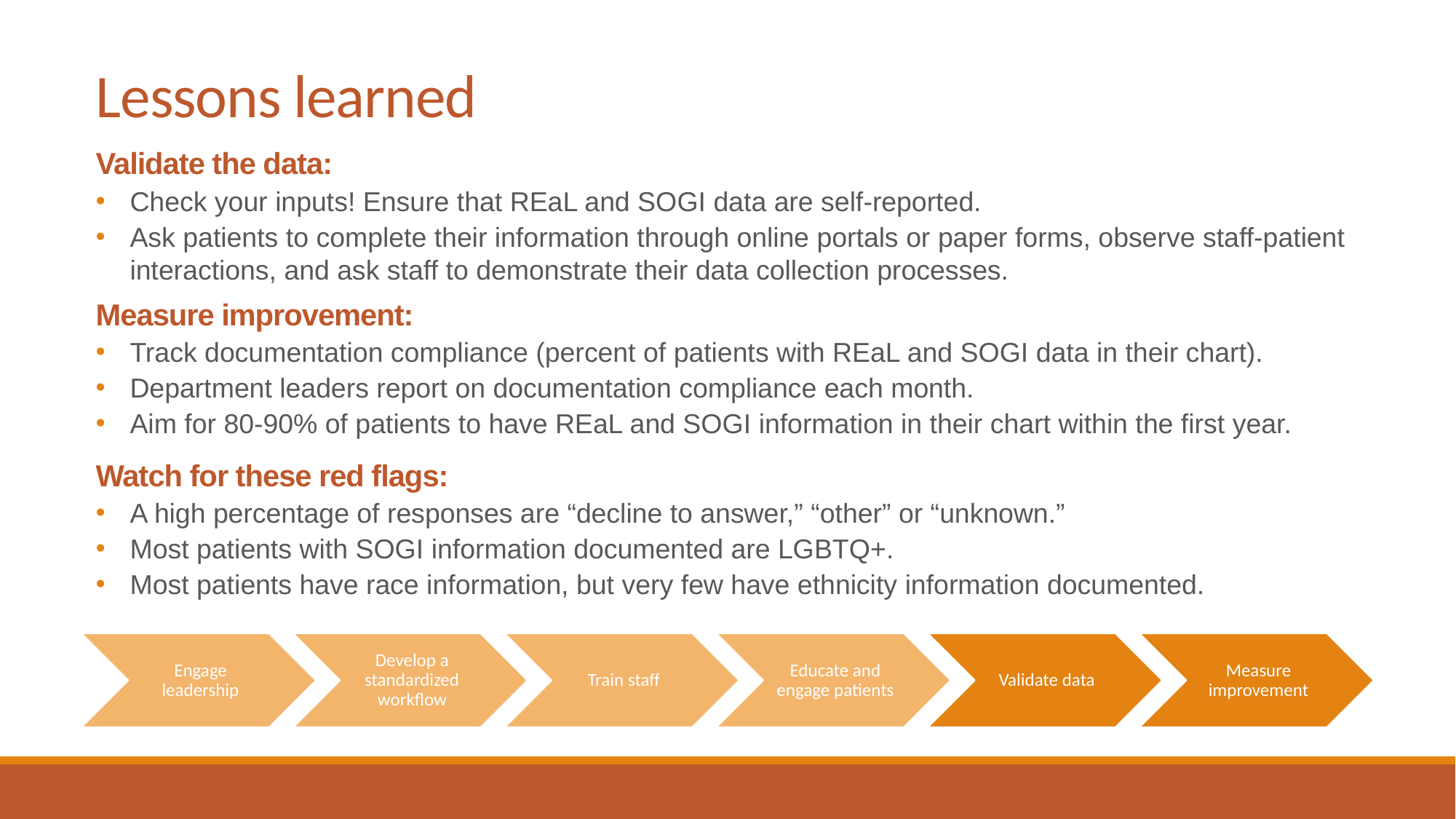

# Lessons learned
Validate the data:
Check your inputs! Ensure that REaL and SOGI data are self-reported.
Ask patients to complete their information through online portals or paper forms, observe staff-patient interactions, and ask staff to demonstrate their data collection processes.

Measure improvement:
Track documentation compliance (percent of patients with REaL and SOGI data in their chart).
Department leaders report on documentation compliance each month.
Aim for 80-90% of patients to have REaL and SOGI information in their chart within the first year.

Watch for these red flags:
A high percentage of responses are “decline to answer,” “other” or “unknown.”
Most patients with SOGI information documented are LGBTQ+.
Most patients have race information, but very few have ethnicity information documented.
Engage leadership
Develop a standardized workflow
Train staff
Educate and engage patients
Validate data
Measure improvement